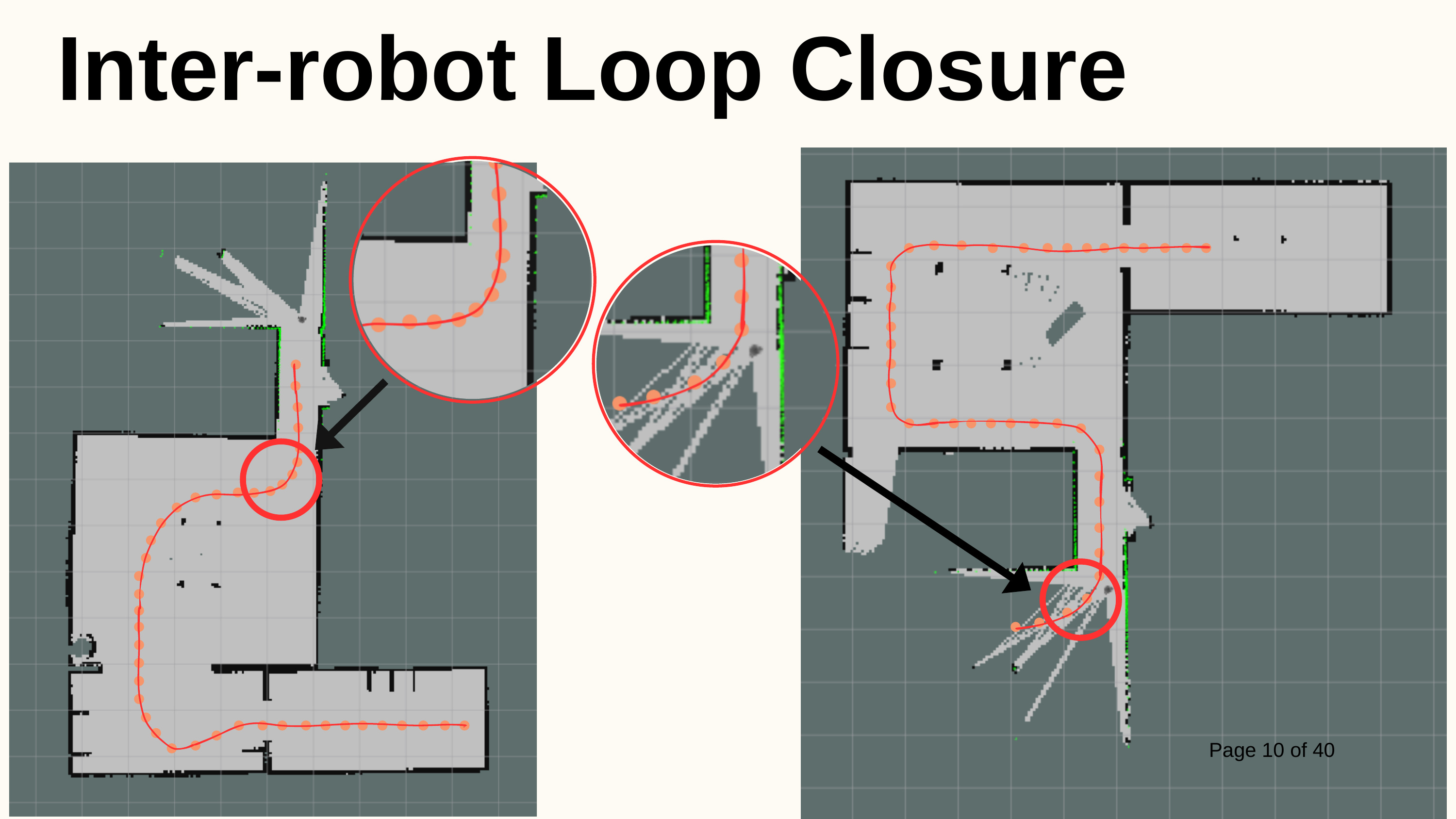

Inter-robot Loop Closure

Page 10 of 40